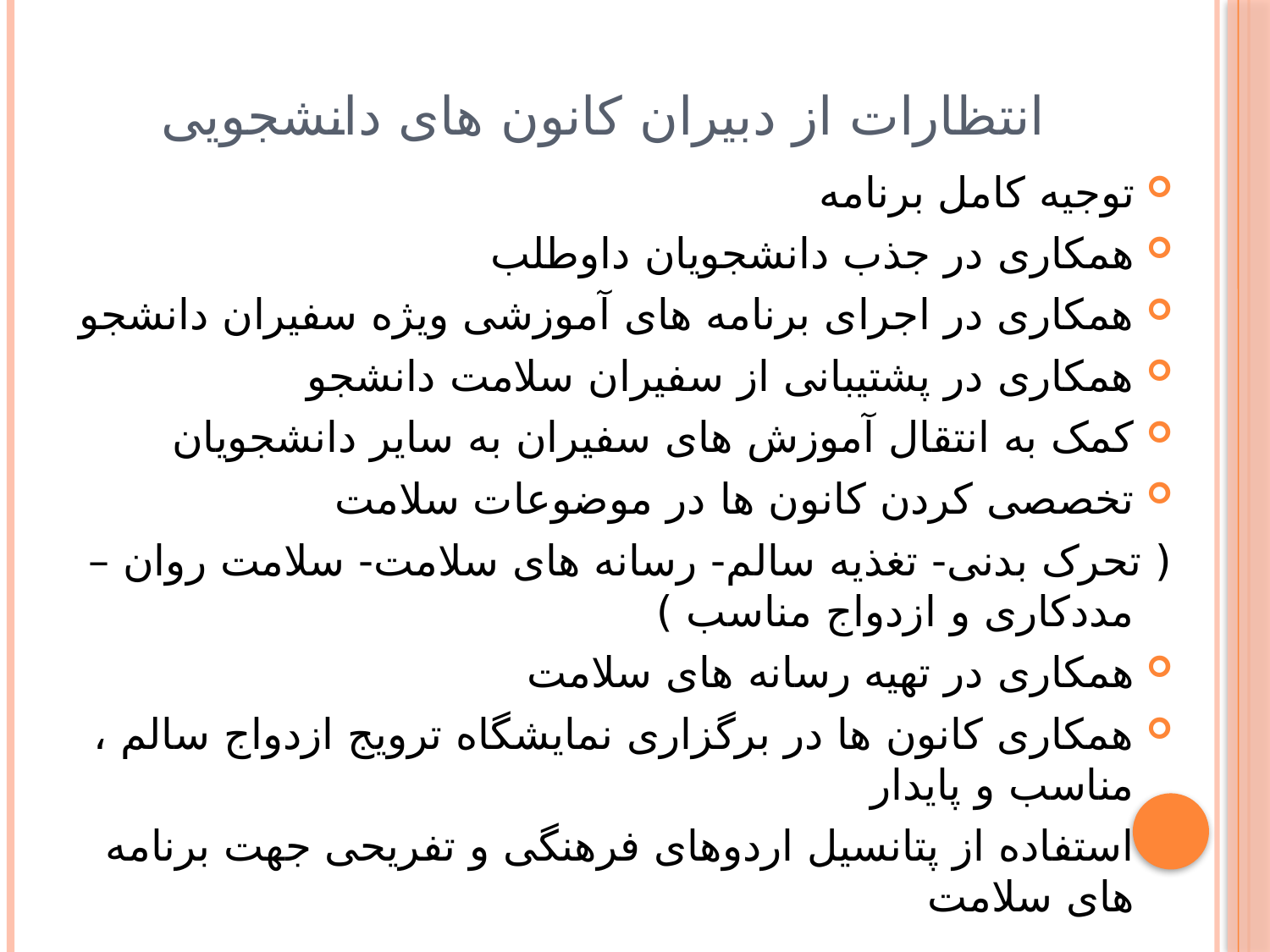

# انتظارات از دبیران کانون های دانشجویی
توجیه کامل برنامه
همکاری در جذب دانشجویان داوطلب
همکاری در اجرای برنامه های آموزشی ویژه سفیران دانشجو
همکاری در پشتیبانی از سفیران سلامت دانشجو
کمک به انتقال آموزش های سفیران به سایر دانشجویان
تخصصی کردن کانون ها در موضوعات سلامت
( تحرک بدنی- تغذیه سالم- رسانه های سلامت- سلامت روان –مددکاری و ازدواج مناسب )
همکاری در تهیه رسانه های سلامت
همکاری کانون ها در برگزاری نمایشگاه ترویج ازدواج سالم ، مناسب و پایدار
استفاده از پتانسیل اردوهای فرهنگی و تفریحی جهت برنامه های سلامت